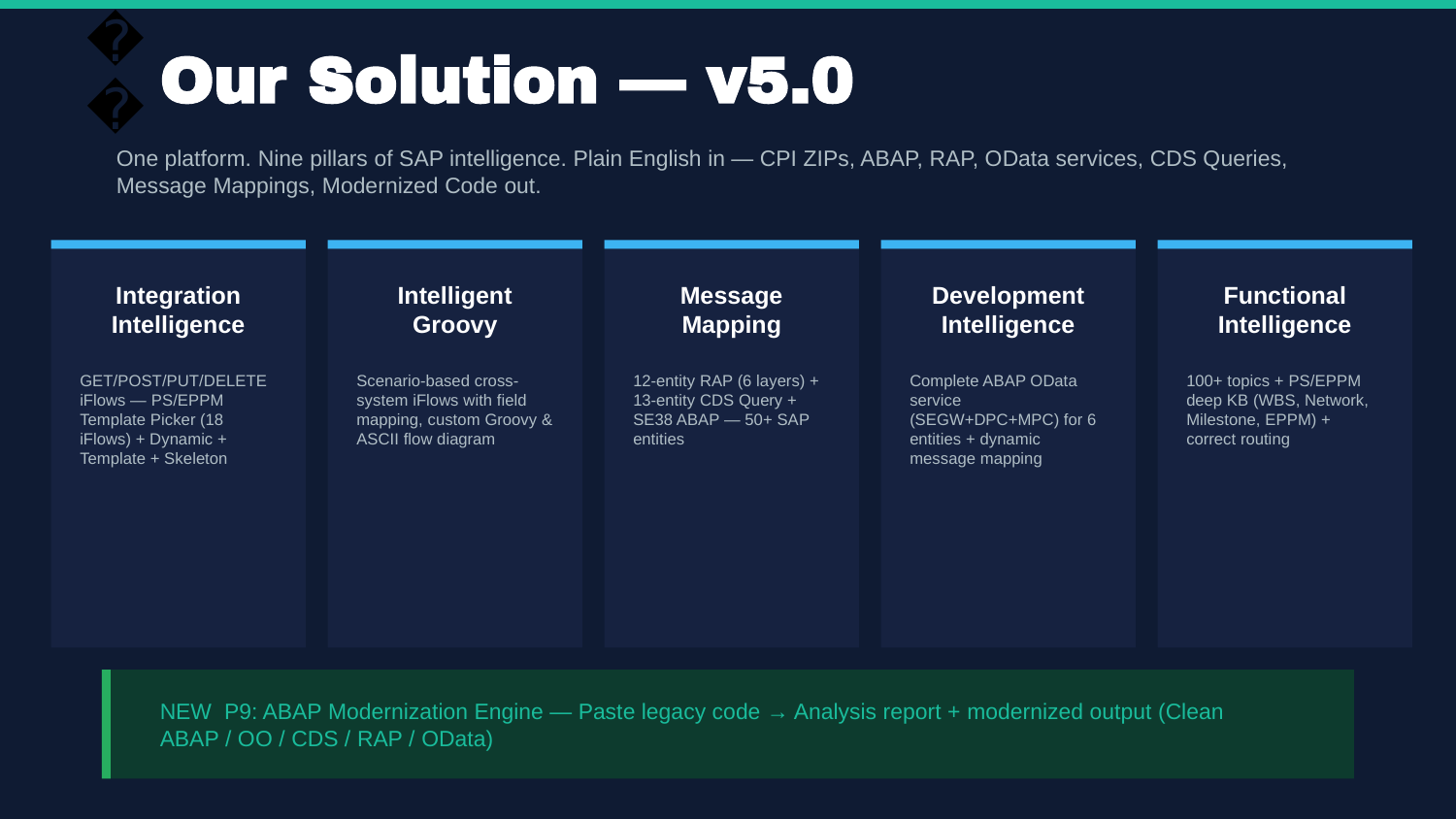

🧠
Our Solution — v5.0
One platform. Nine pillars of SAP intelligence. Plain English in — CPI ZIPs, ABAP, RAP, OData services, CDS Queries,
Message Mappings, Modernized Code out.

Integration
Intelligence
Intelligent
Groovy
Message
Mapping
Development
Intelligence
Functional
Intelligence
GET/POST/PUT/DELETE iFlows — PS/EPPM Template Picker (18 iFlows) + Dynamic + Template + Skeleton
Scenario-based cross-system iFlows with field mapping, custom Groovy & ASCII flow diagram
12-entity RAP (6 layers) + 13-entity CDS Query + SE38 ABAP — 50+ SAP entities
Complete ABAP OData service (SEGW+DPC+MPC) for 6 entities + dynamic message mapping
100+ topics + PS/EPPM deep KB (WBS, Network, Milestone, EPPM) + correct routing

NEW  P9: ABAP Modernization Engine — Paste legacy code → Analysis report + modernized output (Clean ABAP / OO / CDS / RAP / OData)